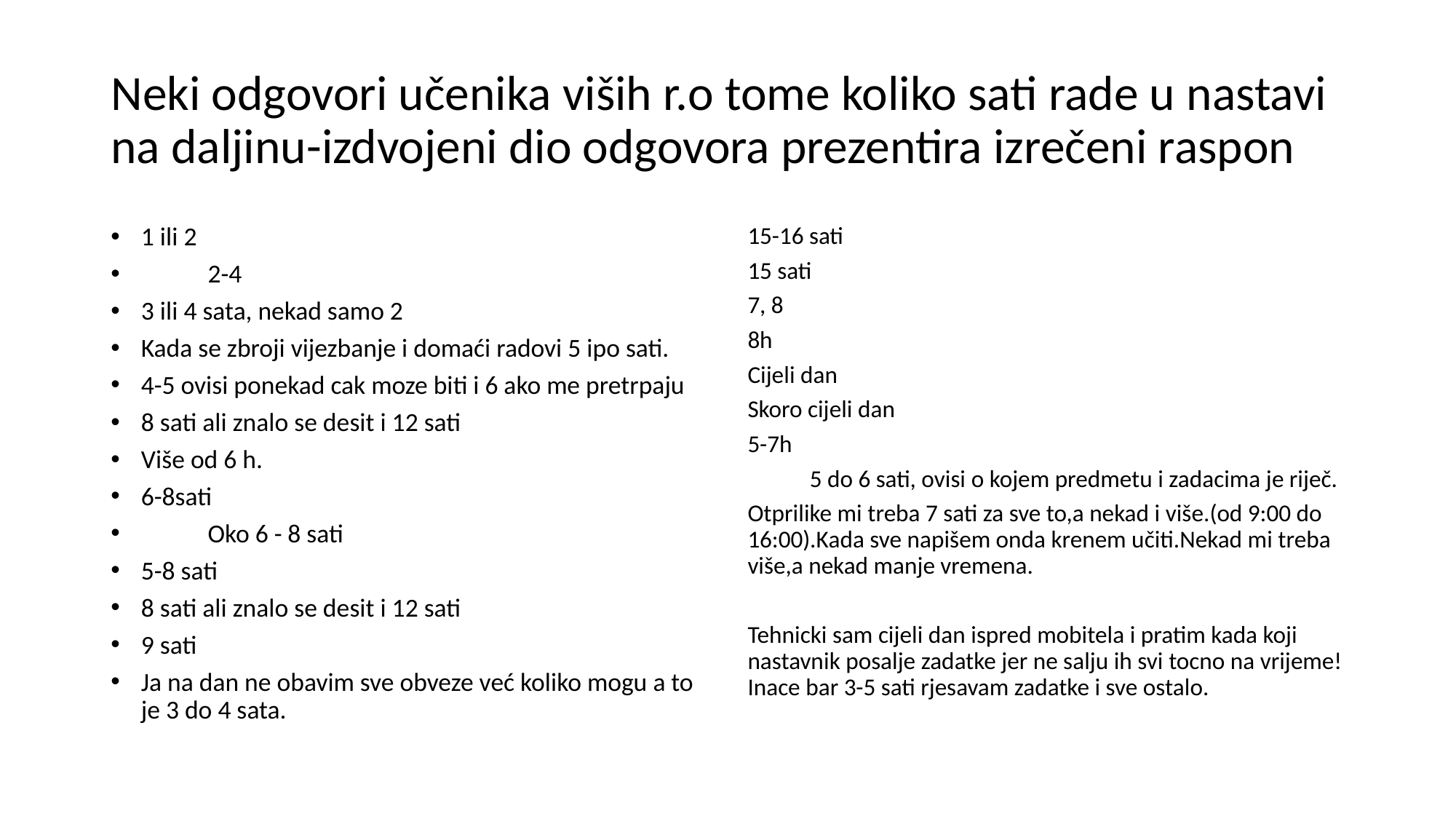

# Neki odgovori učenika viših r.o tome koliko sati rade u nastavi na daljinu-izdvojeni dio odgovora prezentira izrečeni raspon
1 ili 2
	2-4
3 ili 4 sata, nekad samo 2
Kada se zbroji vijezbanje i domaći radovi 5 ipo sati.
4-5 ovisi ponekad cak moze biti i 6 ako me pretrpaju
8 sati ali znalo se desit i 12 sati
Više od 6 h.
6-8sati
	Oko 6 - 8 sati
5-8 sati
8 sati ali znalo se desit i 12 sati
9 sati
Ja na dan ne obavim sve obveze već koliko mogu a to je 3 do 4 sata.

15-16 sati
15 sati
7, 8
8h
Cijeli dan
Skoro cijeli dan
5-7h
	5 do 6 sati, ovisi o kojem predmetu i zadacima je riječ.
Otprilike mi treba 7 sati za sve to,a nekad i više.(od 9:00 do 16:00).Kada sve napišem onda krenem učiti.Nekad mi treba više,a nekad manje vremena.

Tehnicki sam cijeli dan ispred mobitela i pratim kada koji nastavnik posalje zadatke jer ne salju ih svi tocno na vrijeme! Inace bar 3-5 sati rjesavam zadatke i sve ostalo.